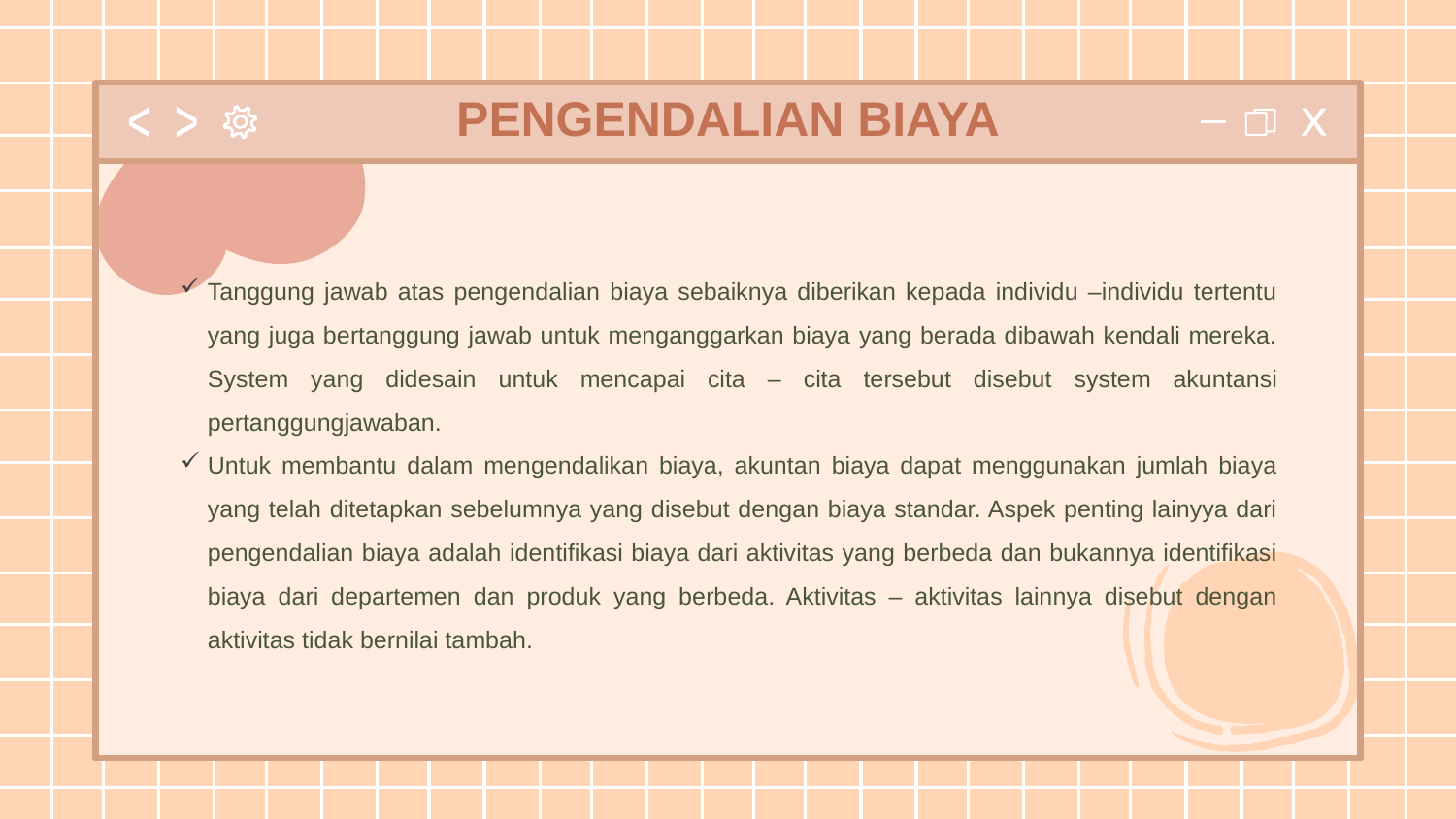

# PENGENDALIAN BIAYA
Tanggung jawab atas pengendalian biaya sebaiknya diberikan kepada individu –individu tertentu yang juga bertanggung jawab untuk menganggarkan biaya yang berada dibawah kendali mereka. System yang didesain untuk mencapai cita – cita tersebut disebut system akuntansi pertanggungjawaban.
Untuk membantu dalam mengendalikan biaya, akuntan biaya dapat menggunakan jumlah biaya yang telah ditetapkan sebelumnya yang disebut dengan biaya standar. Aspek penting lainyya dari pengendalian biaya adalah identifikasi biaya dari aktivitas yang berbeda dan bukannya identifikasi biaya dari departemen dan produk yang berbeda. Aktivitas – aktivitas lainnya disebut dengan aktivitas tidak bernilai tambah.